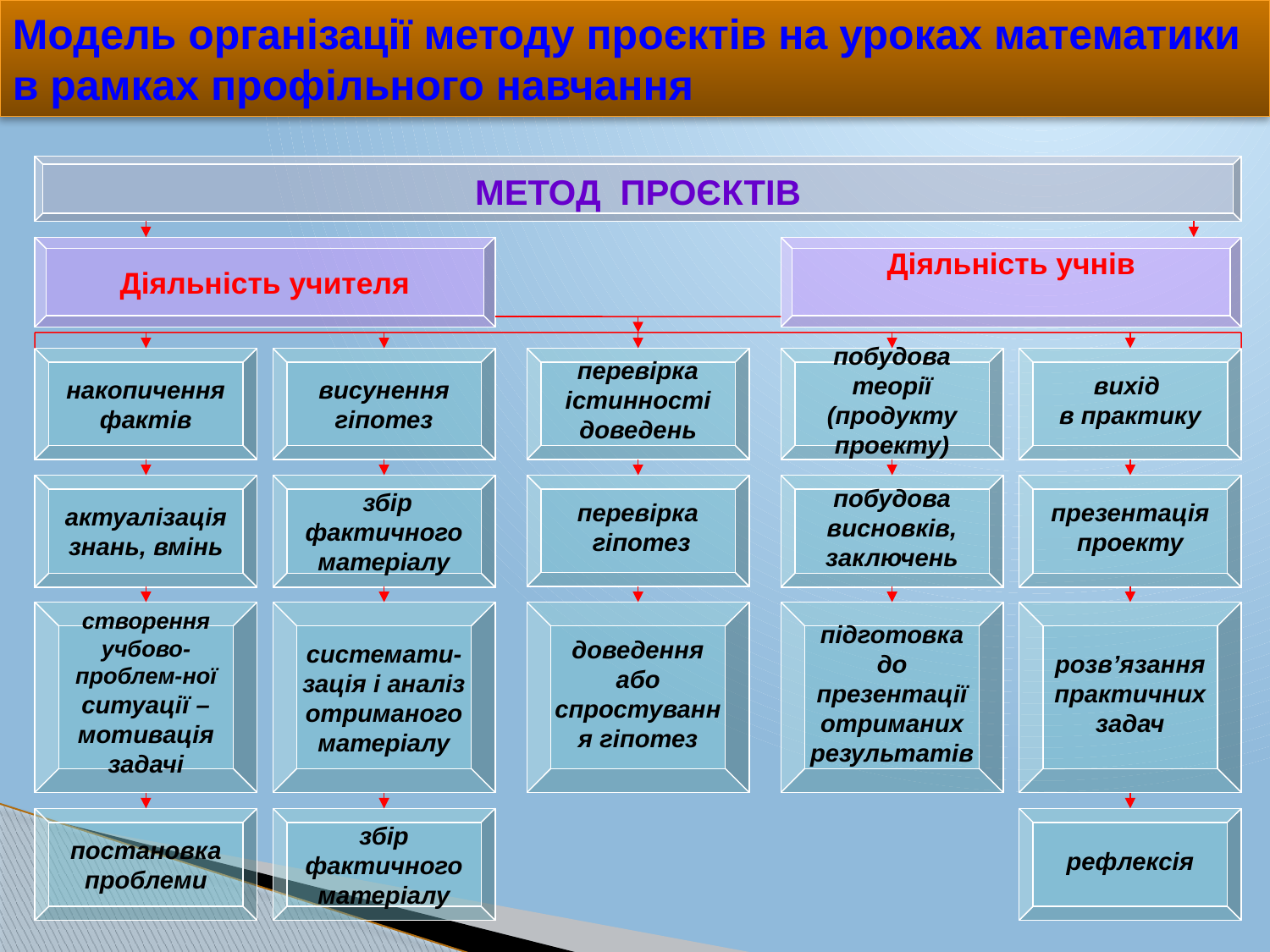

# Модель організації методу проєктів на уроках математики в рамках профільного навчання

МЕТОД  ПРОЄКТІВ

Діяльність учителя
Діяльність учнів

накопичення фактів
висунення гіпотез

перевірка істинності доведень

побудова теорії (продукту проекту)

вихід
в практику

актуалізація знань, вмінь
 збір фактичного матеріалу

перевірка
 гіпотез

побудова висновків, заключень

презентація проекту

створення учбово-проблем-ної ситуації – мотивація задачі

системати-зація і аналіз отриманого матеріалу

доведення або спростування гіпотез

підготовка до презентації отриманих результатів

розв’язання практичних задач

постановка проблеми
збір фактичного матеріалу

рефлексія